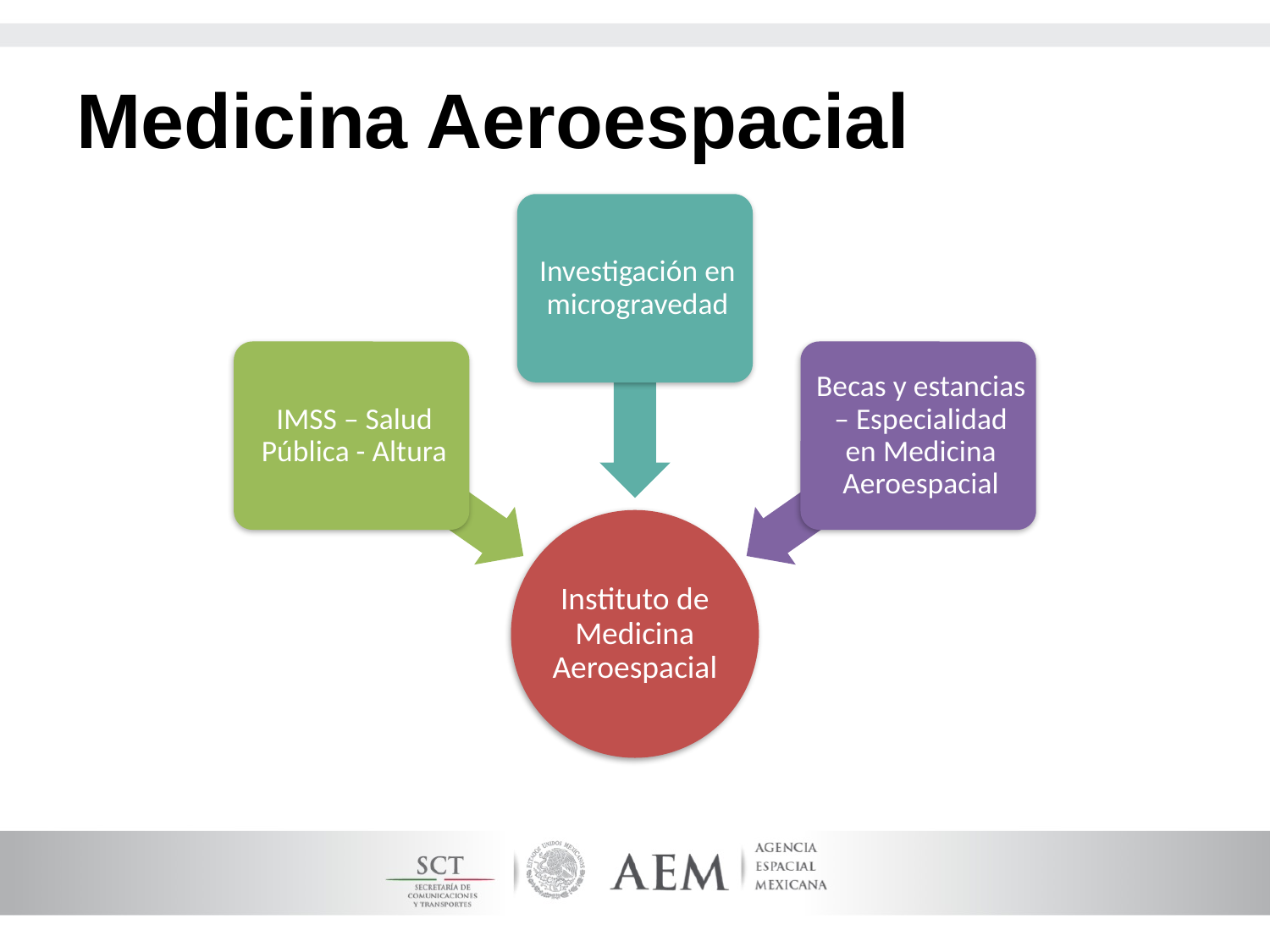

# Medicina Aeroespacial
Instituto de Medicina Aeroespacial
IMSS – Salud Pública - Altura
Investigación en microgravedad
Becas y estancias – Especialidad en Medicina Aeroespacial